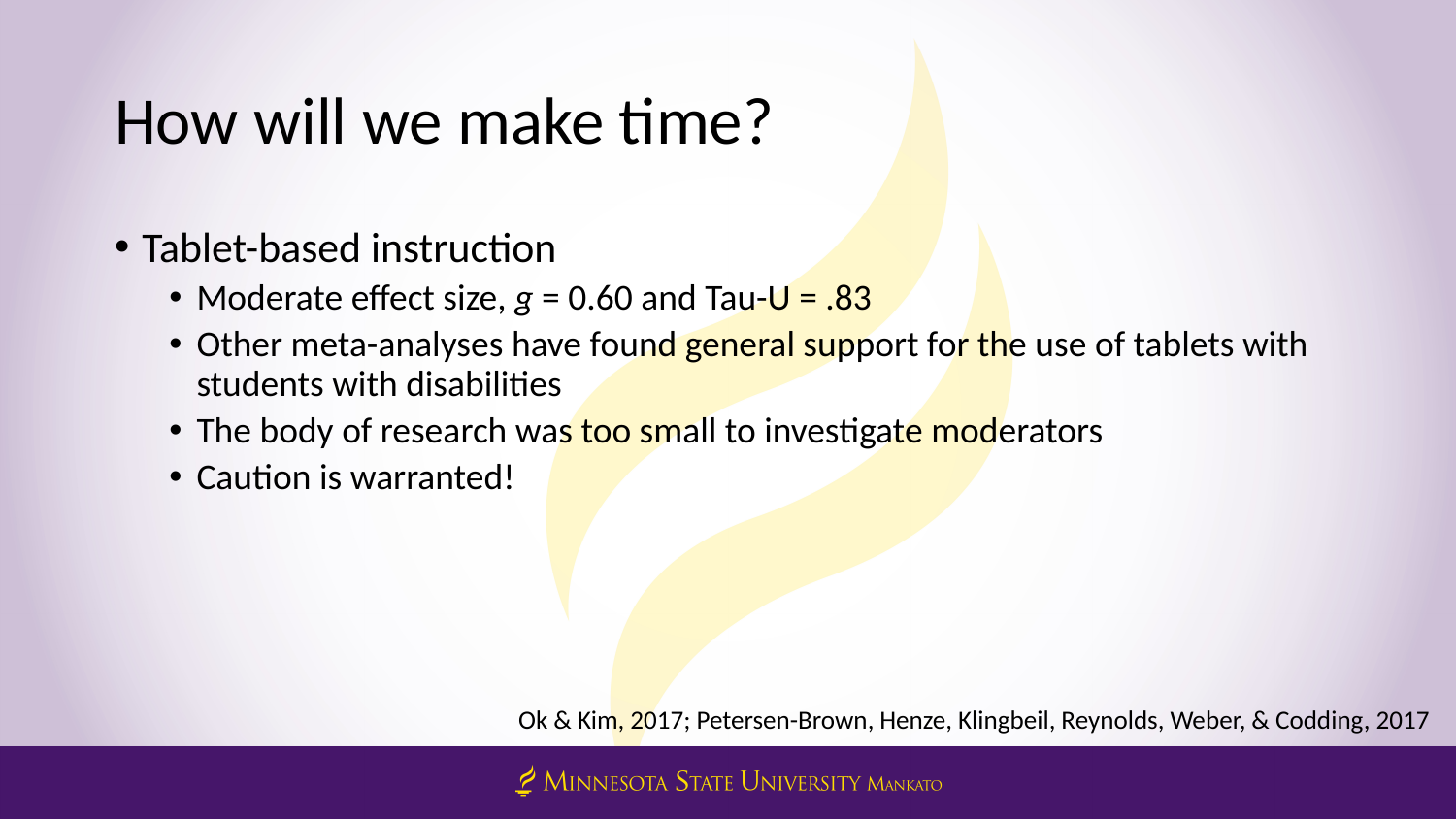

# How will we make time?
Tablet-based instruction
Moderate effect size, g = 0.60 and Tau-U = .83
Other meta-analyses have found general support for the use of tablets with students with disabilities
The body of research was too small to investigate moderators
Caution is warranted!
Ok & Kim, 2017; Petersen-Brown, Henze, Klingbeil, Reynolds, Weber, & Codding, 2017